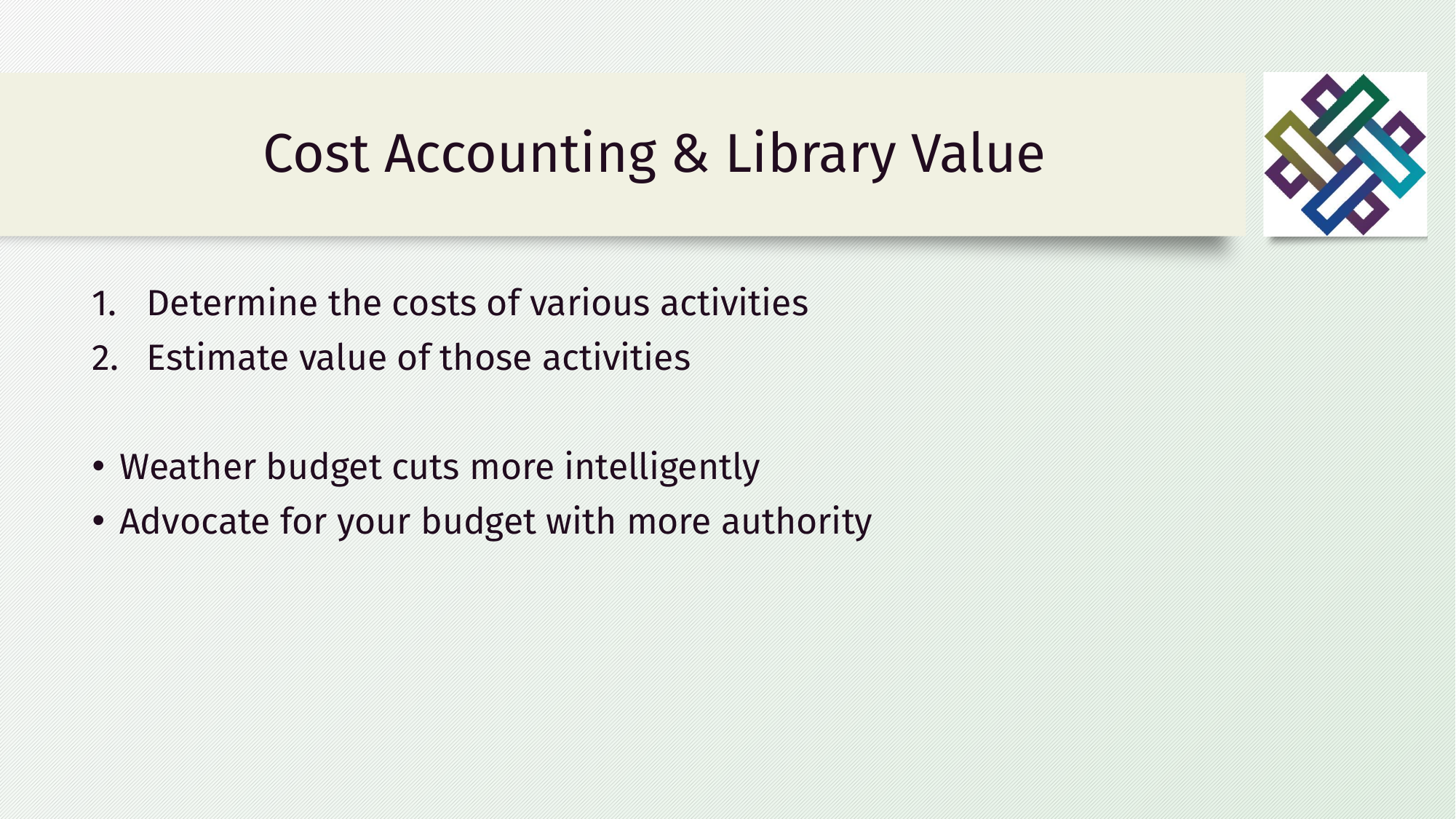

# Cost Accounting & Library Value
Determine the costs of various activities
Estimate value of those activities

Weather budget cuts more intelligently
Advocate for your budget with more authority